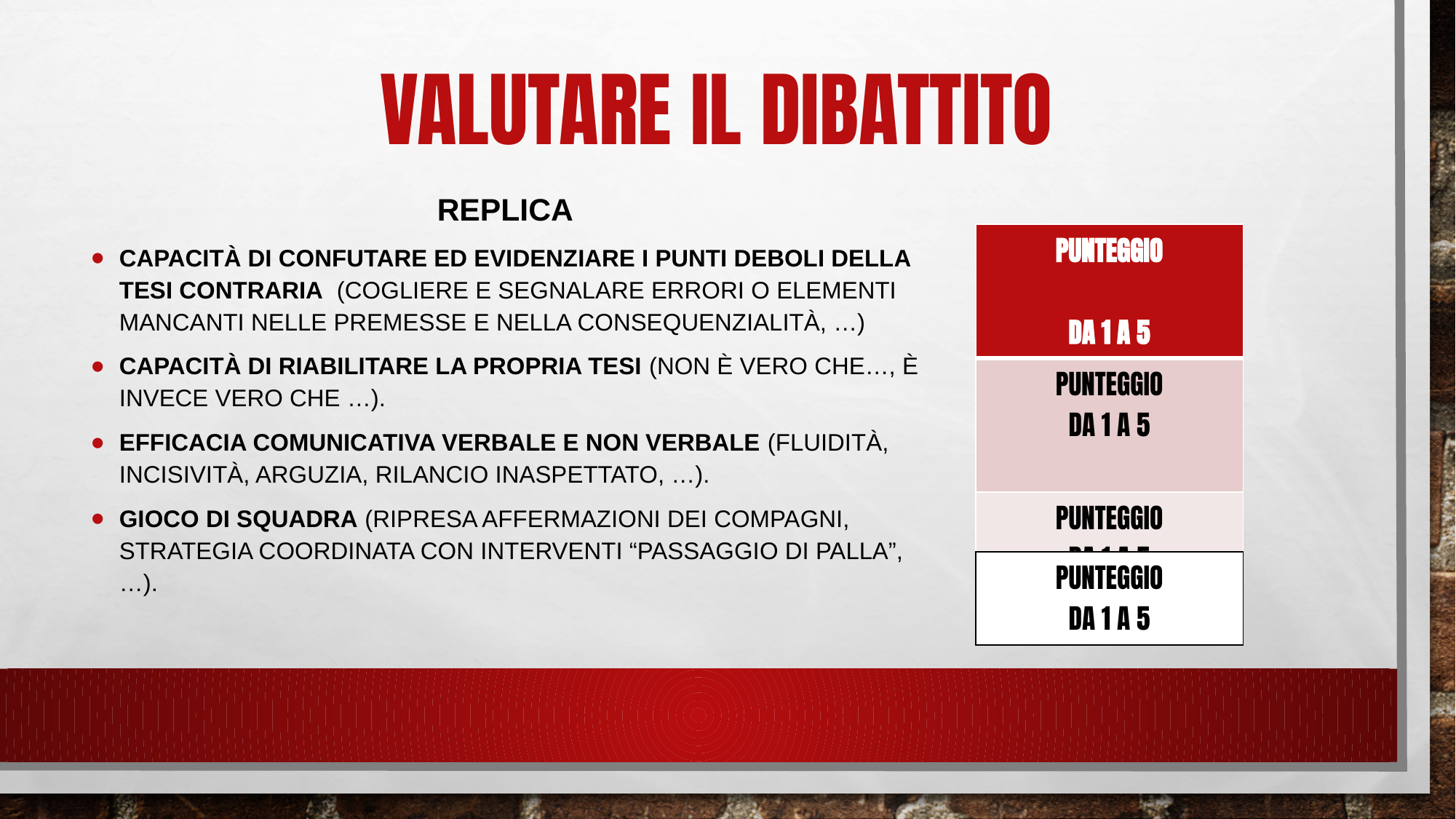

Valutare il dibattito
REPLICA
Capacità di confutare ed evidenziare i punti deboli della tesi contraria  (cogliere e segnalare errori o elementi mancanti nelle premesse e nella consequenzialità, …)
Capacità di riabilitare la propria tesi (non è vero che…, è invece vero che …).
Efficacia comunicativa verbale e non verbale (fluidità, incisività, arguzia, rilancio inaspettato, …).
Gioco di squadra (ripresa affermazioni dei compagni, strategia coordinata con interventi “passaggio di palla”, …).

| PUNTEGGIO DA 1 A 5 |
| --- |
| PUNTEGGIO DA 1 A 5 |
| PUNTEGGIO DA 1 A 5 |
| PUNTEGGIO DA 1 A 5 |
| --- |